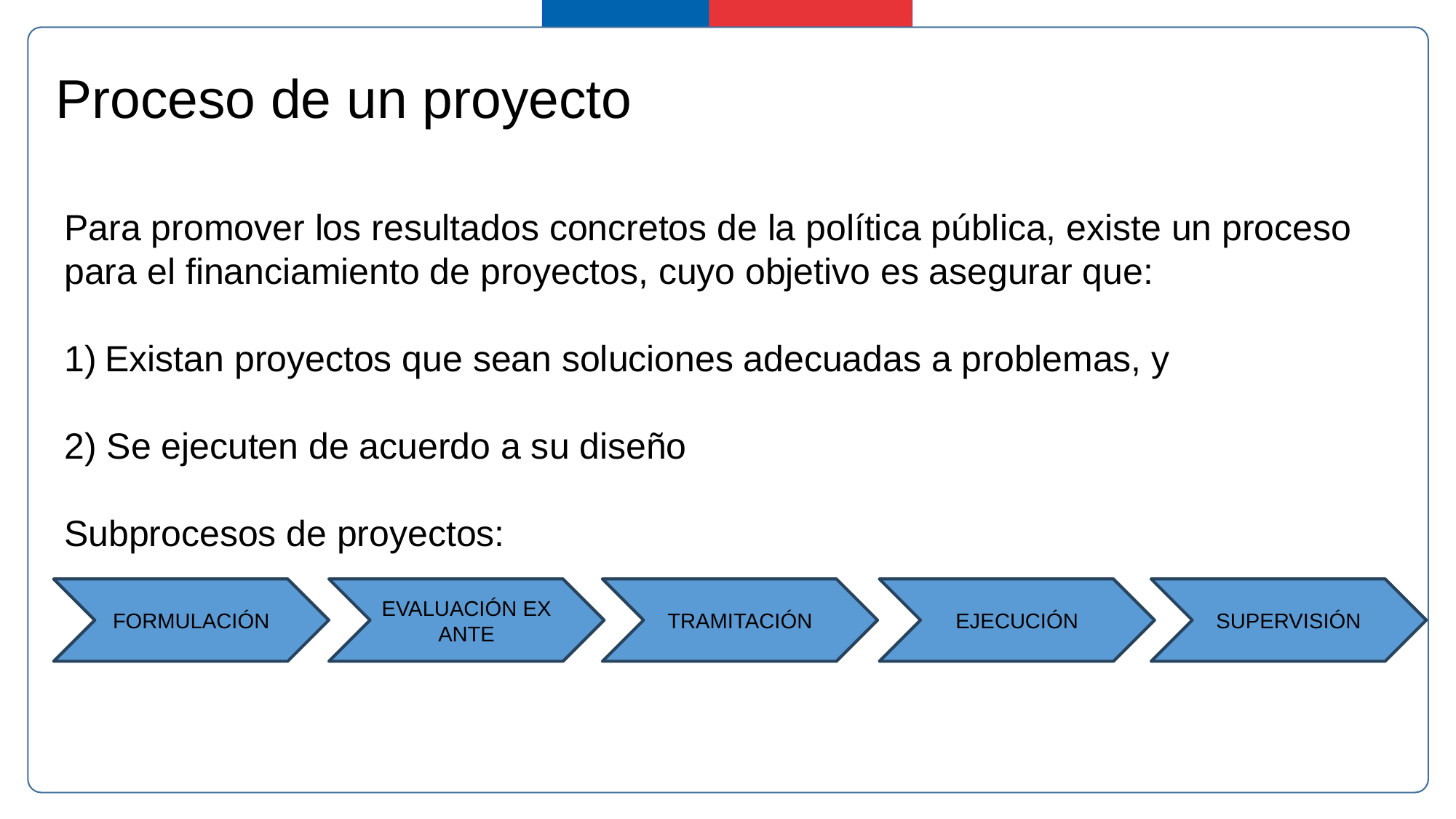

Proceso de un proyecto
Para promover los resultados concretos de la política pública, existe un proceso para el financiamiento de proyectos, cuyo objetivo es asegurar que:

Existan proyectos que sean soluciones adecuadas a problemas, y

2) Se ejecuten de acuerdo a su diseño

Subprocesos de proyectos:
FORMULACIÓN
EVALUACIÓN EX ANTE
TRAMITACIÓN
EJECUCIÓN
SUPERVISIÓN